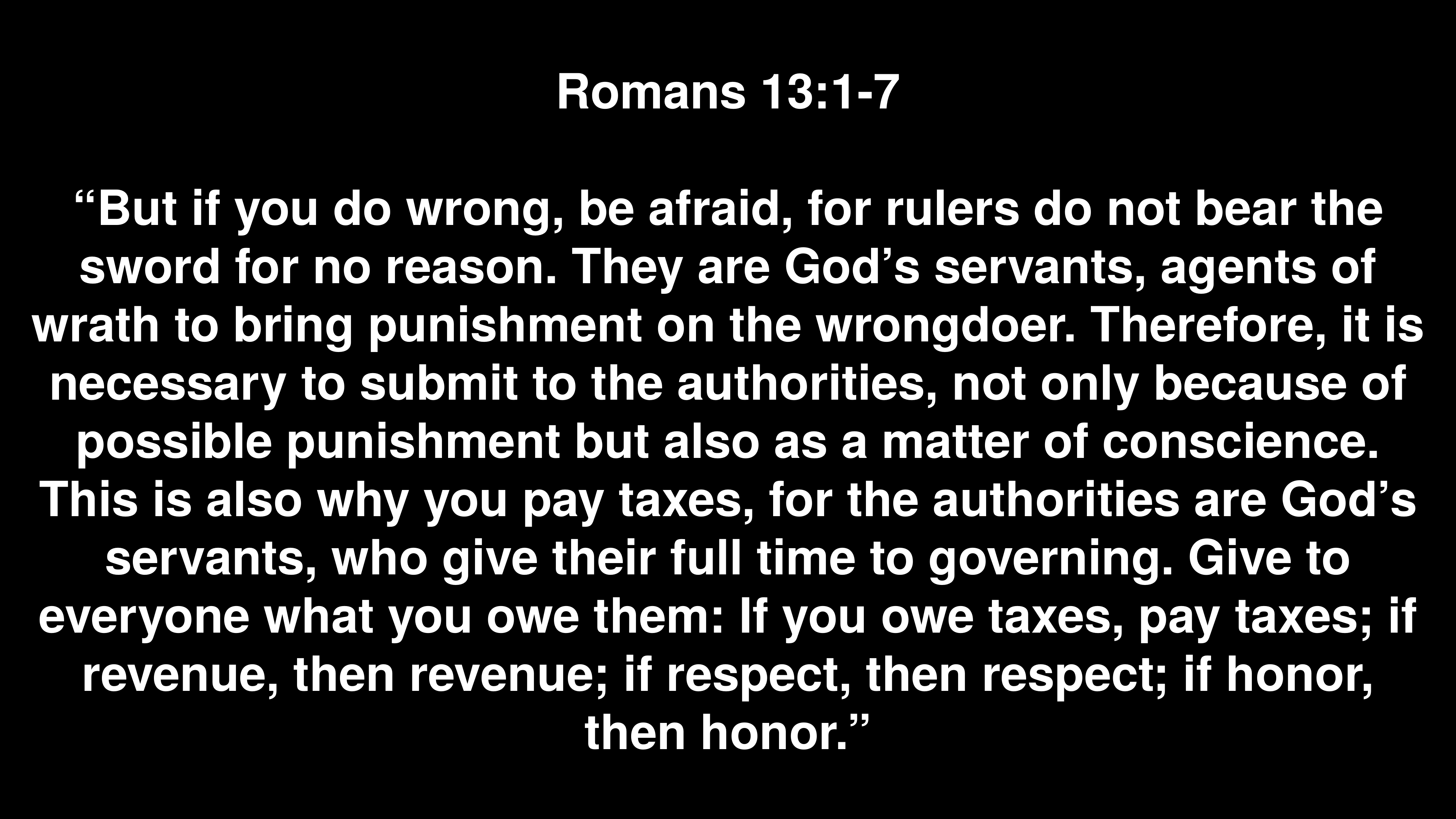

Romans 13:1-7

“But if you do wrong, be afraid, for rulers do not bear the sword for no reason. They are God’s servants, agents of wrath to bring punishment on the wrongdoer. Therefore, it is necessary to submit to the authorities, not only because of possible punishment but also as a matter of conscience. This is also why you pay taxes, for the authorities are God’s servants, who give their full time to governing. Give to everyone what you owe them: If you owe taxes, pay taxes; if revenue, then revenue; if respect, then respect; if honor, then honor.”